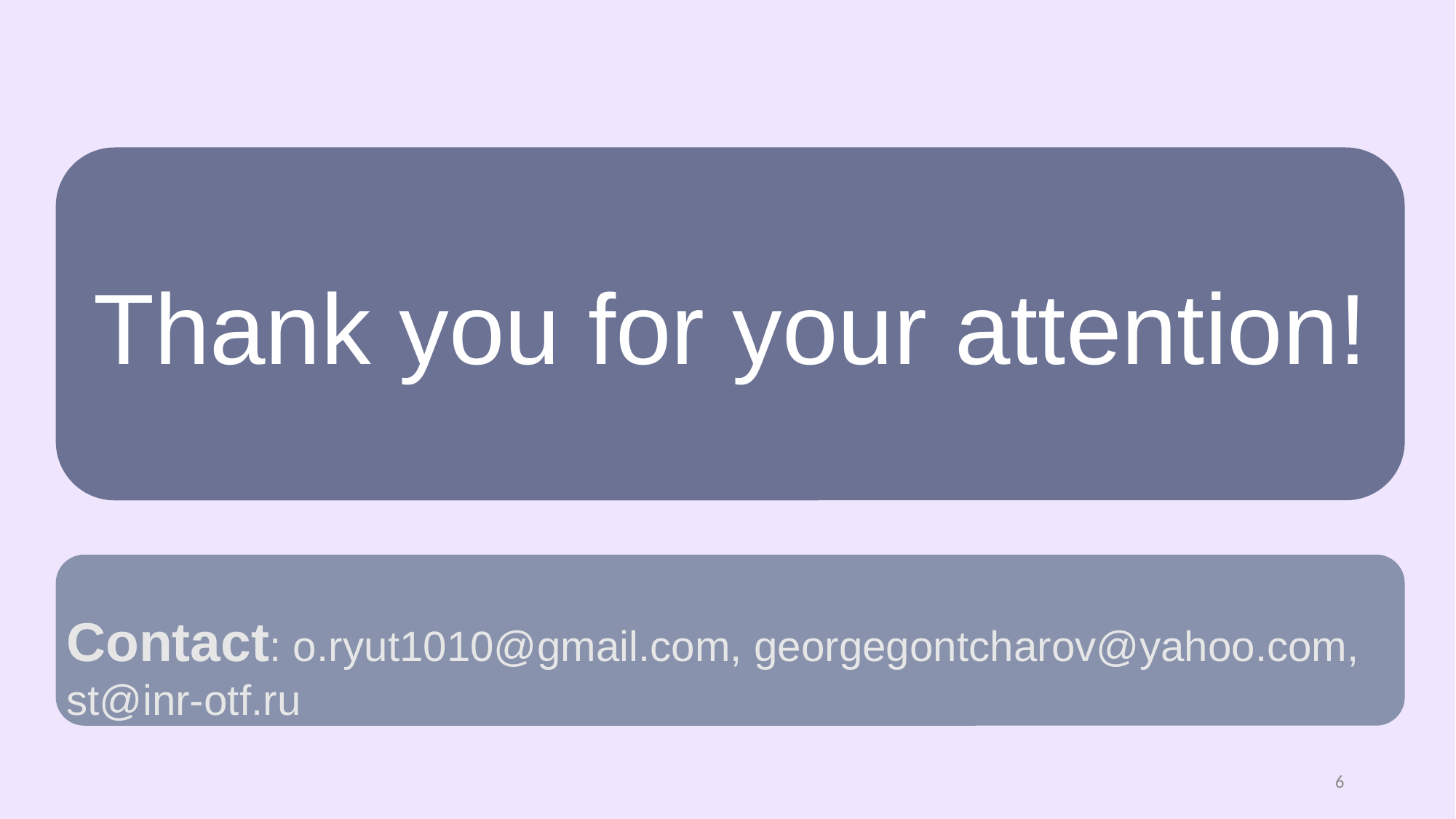

Thank you for your attention!

Contact: o.ryut1010@gmail.com, georgegontcharov@yahoo.com, st@inr-otf.ru
6